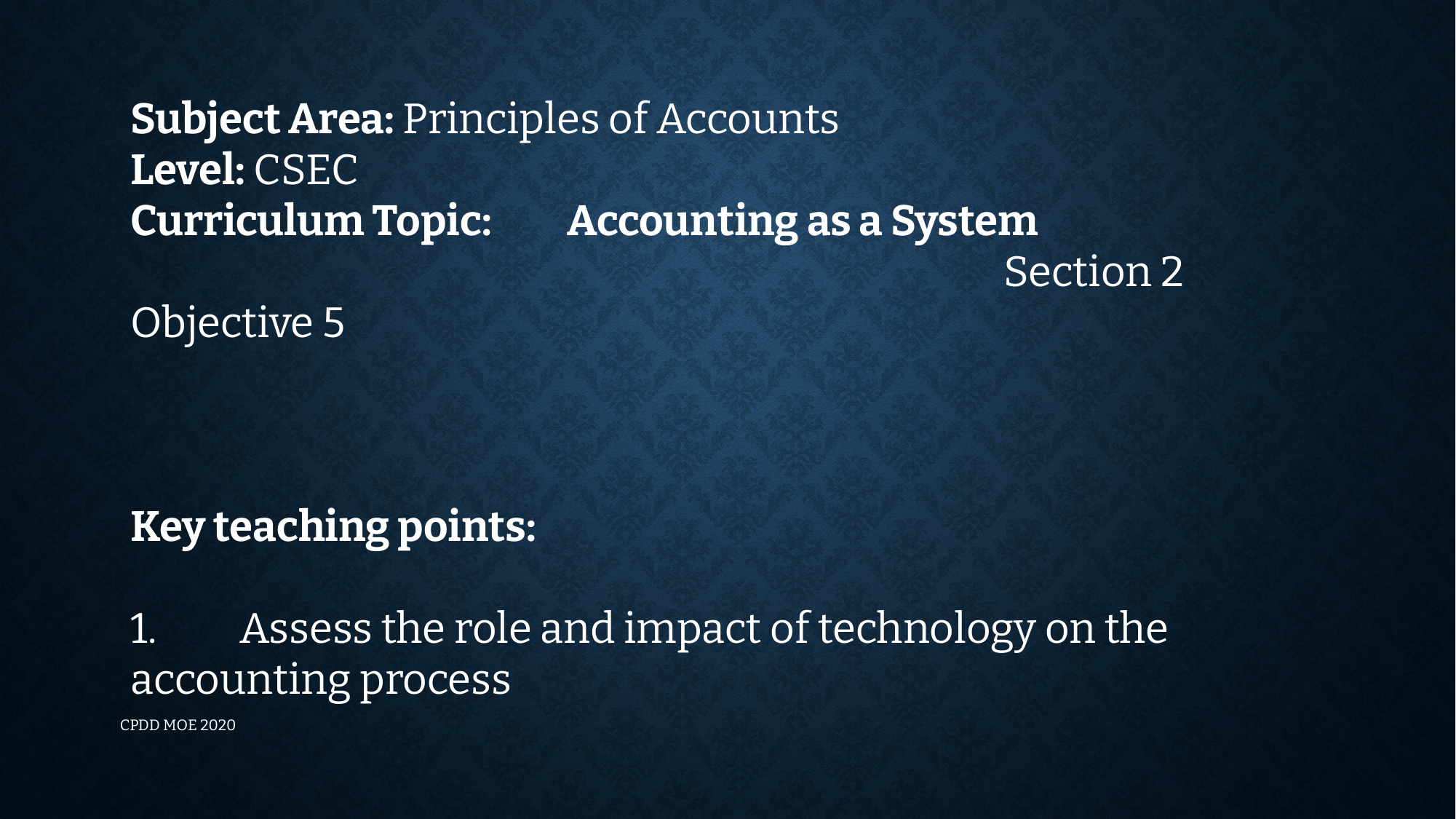

Subject Area: Principles of Accounts
Level: CSEC
Curriculum Topic:	Accounting as a System
								Section 2 Objective 5
Key teaching points:
1.	Assess the role and impact of technology on the 	accounting process
CPDD MOE 2020